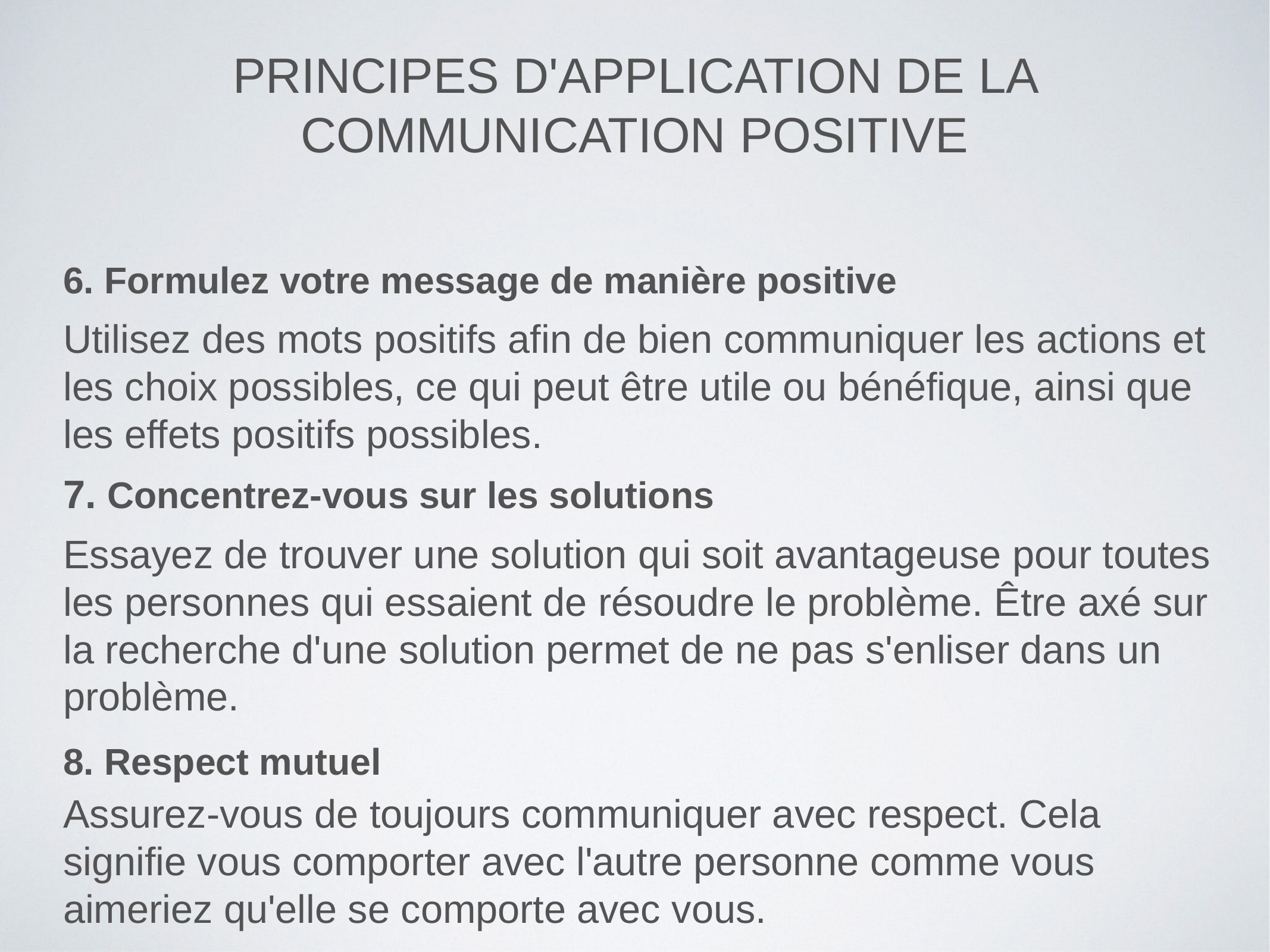

# Principes d'application de la communication positive
6. Formulez votre message de manière positive
Utilisez des mots positifs afin de bien communiquer les actions et les choix possibles, ce qui peut être utile ou bénéfique, ainsi que les effets positifs possibles.
7. Concentrez-vous sur les solutions
Essayez de trouver une solution qui soit avantageuse pour toutes les personnes qui essaient de résoudre le problème. Être axé sur la recherche d'une solution permet de ne pas s'enliser dans un problème.
8. Respect mutuel
Assurez-vous de toujours communiquer avec respect. Cela signifie vous comporter avec l'autre personne comme vous aimeriez qu'elle se comporte avec vous.